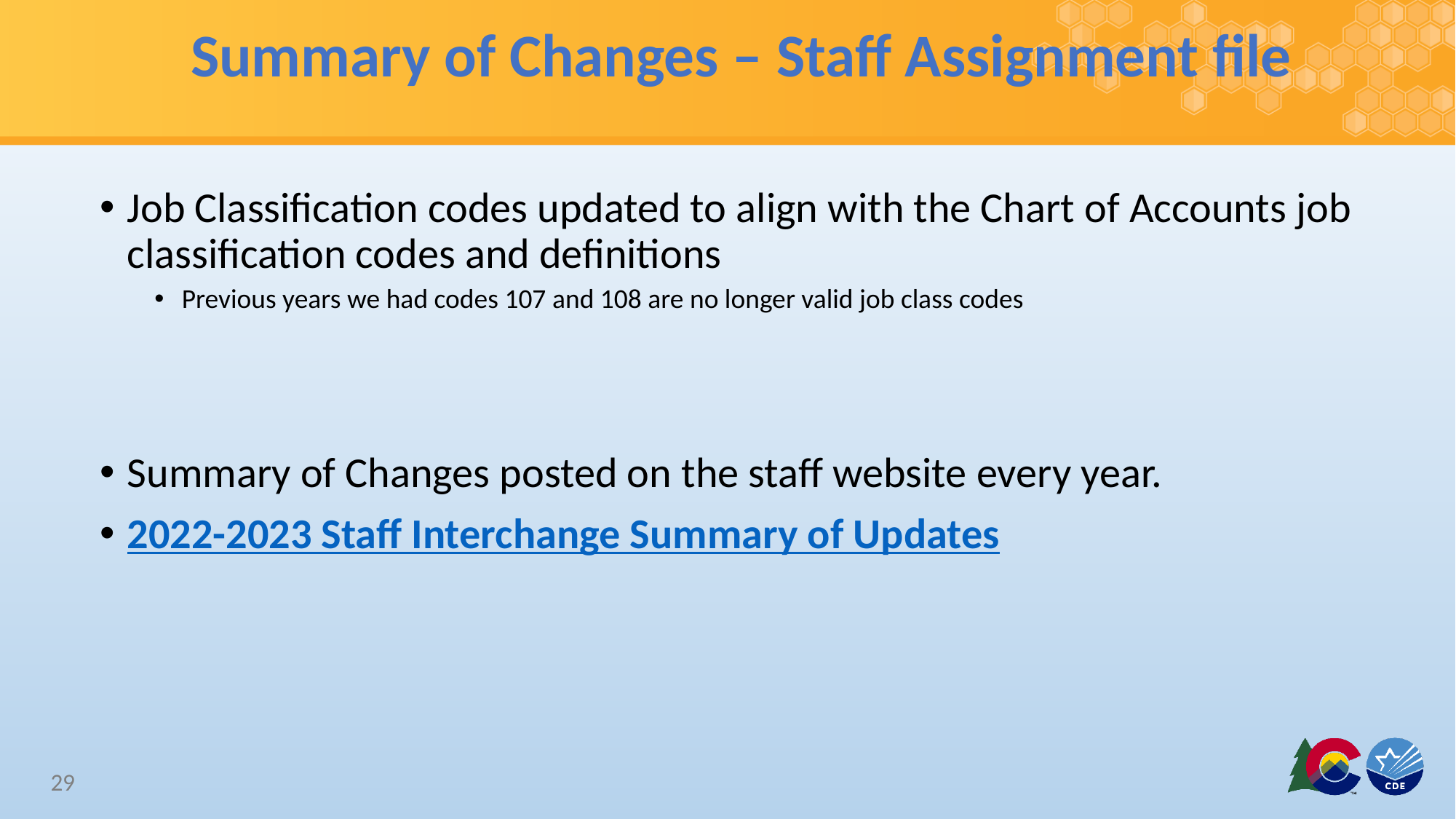

# Summary of Changes – Staff Assignment file
Job Classification codes updated to align with the Chart of Accounts job classification codes and definitions
Previous years we had codes 107 and 108 are no longer valid job class codes

Summary of Changes posted on the staff website every year.
2022-2023 Staff Interchange Summary of Updates

29